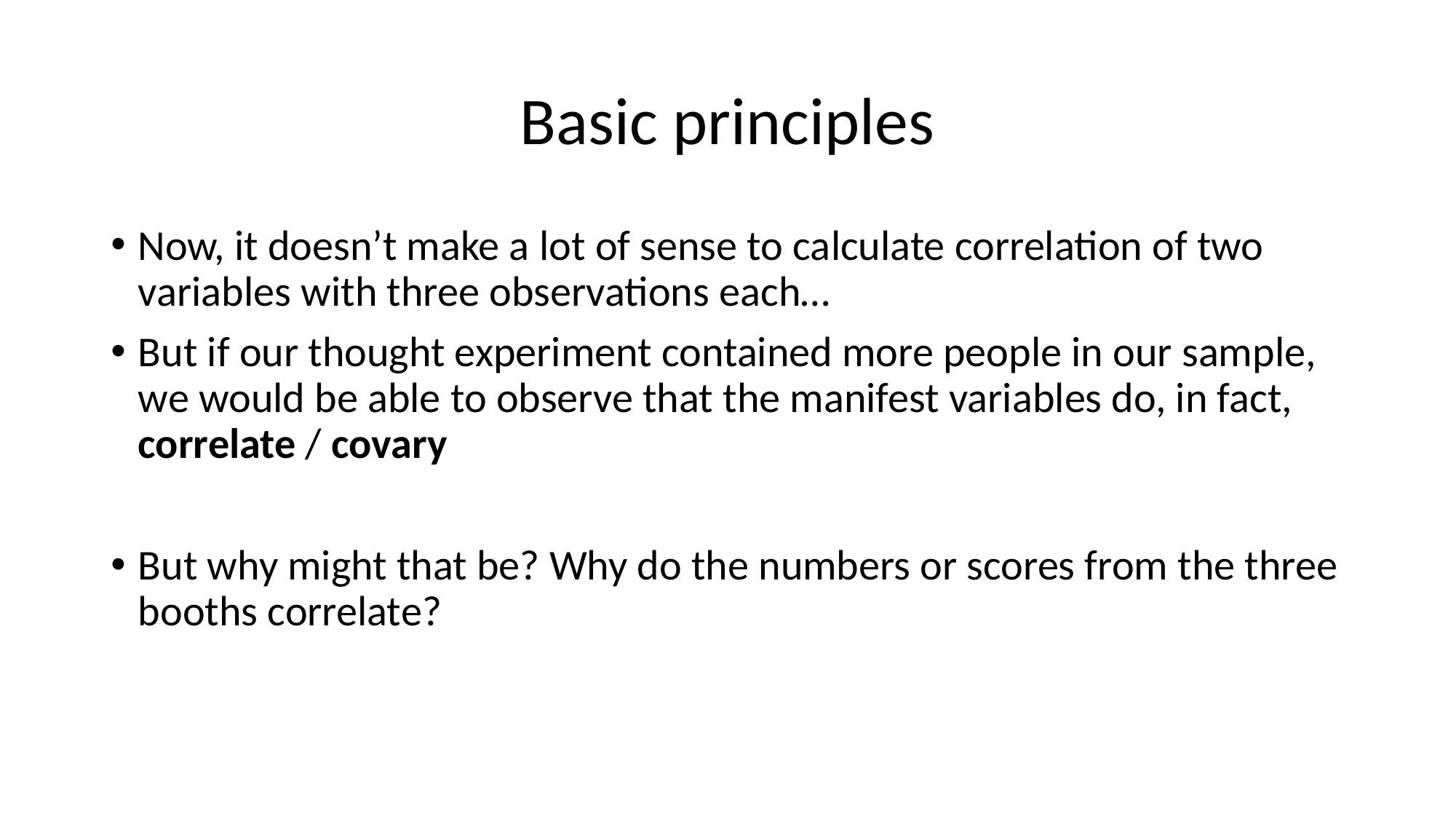

# Basic principles
Now, it doesn’t make a lot of sense to calculate correlation of two variables with three observations each…
But if our thought experiment contained more people in our sample, we would be able to observe that the manifest variables do, in fact, correlate / covary

But why might that be? Why do the numbers or scores from the three booths correlate?